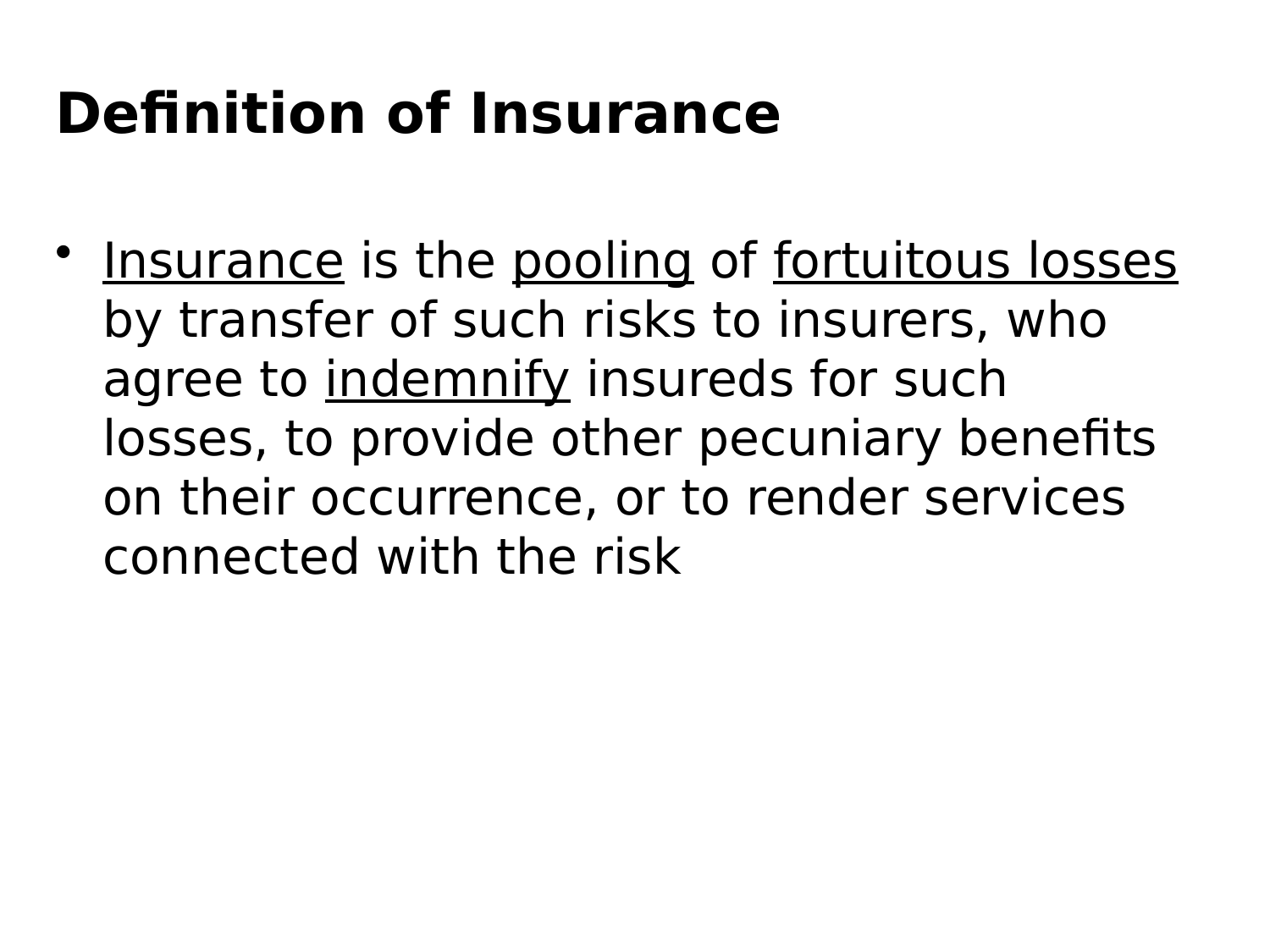

Definition of Insurance
Insurance is the pooling of fortuitous losses by transfer of such risks to insurers, who agree to indemnify insureds for such losses, to provide other pecuniary benefits on their occurrence, or to render services connected with the risk